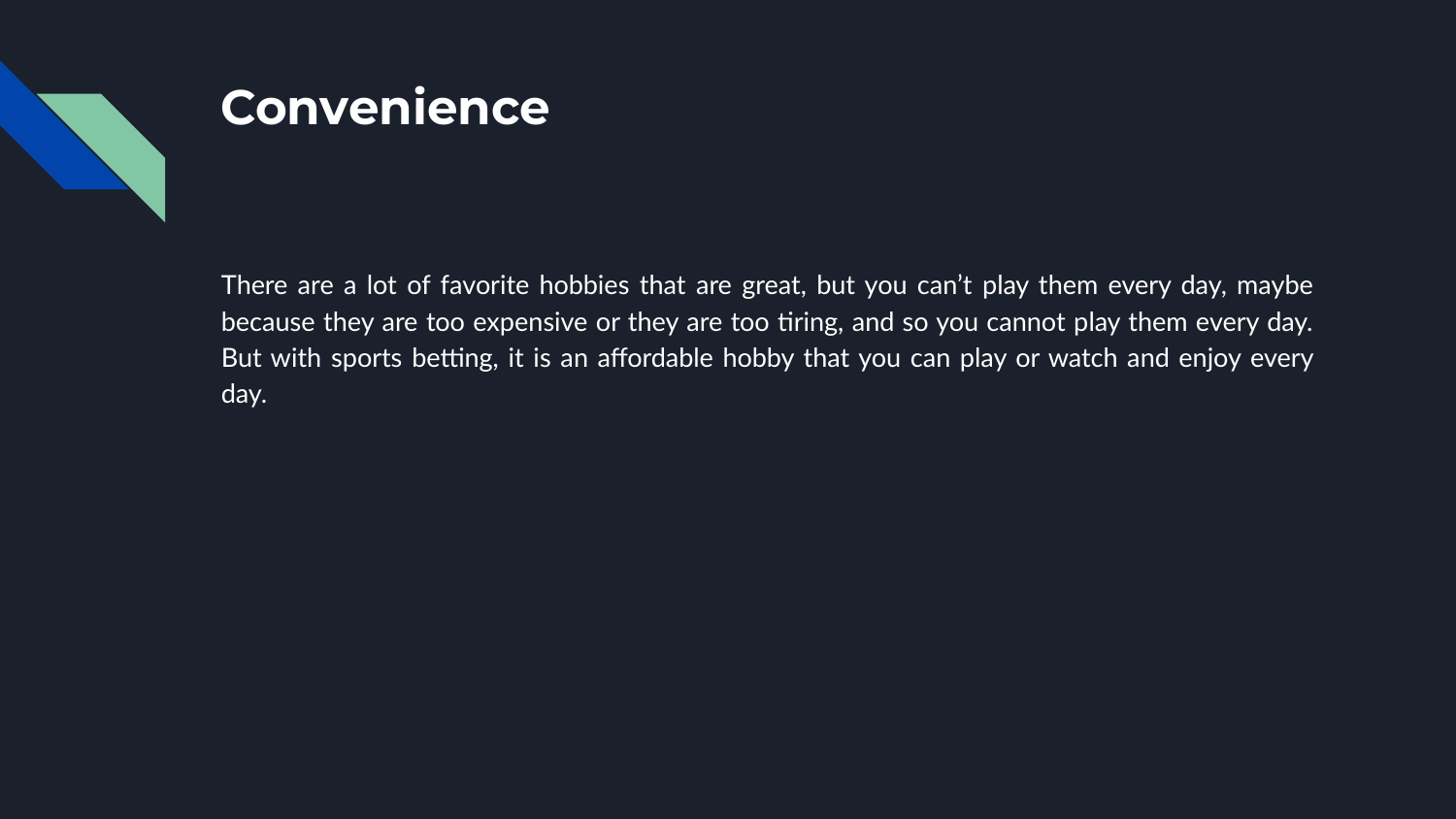

# Convenience
There are a lot of favorite hobbies that are great, but you can’t play them every day, maybe because they are too expensive or they are too tiring, and so you cannot play them every day. But with sports betting, it is an affordable hobby that you can play or watch and enjoy every day.